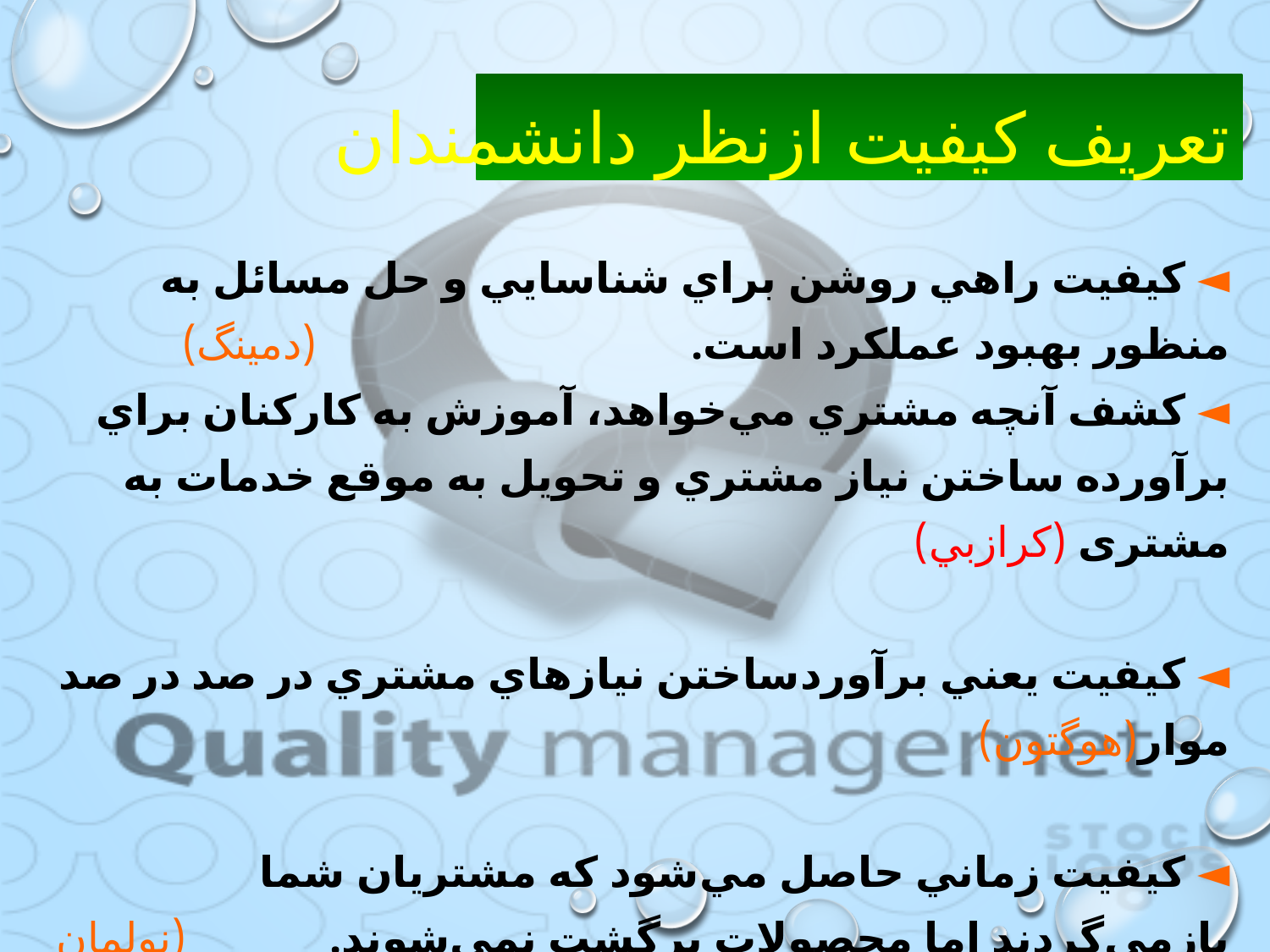

تعريف كيفيت ازنظر دانشمندان

◄ كيفيت راهي روشن براي شناسايي و حل مسائل به منظور بهبود عملكرد است.                                  (دمينگ)
◄ كشف آنچه مشتري مي‌خواهد، آموزش به كاركنان براي برآورده ساختن نياز مشتري و تحويل به موقع خدمات به مشتری (كرازبي)

◄ كيفيت يعني برآوردساختن نيازهاي مشتري در صد در صد موار(هوگتون)

◄ كيفيت زماني حاصل مي‌شود كه مشتريان شما بازمي‌گردند اما محصولات برگشت نمي‌شوند.             (نولمان و شانون)